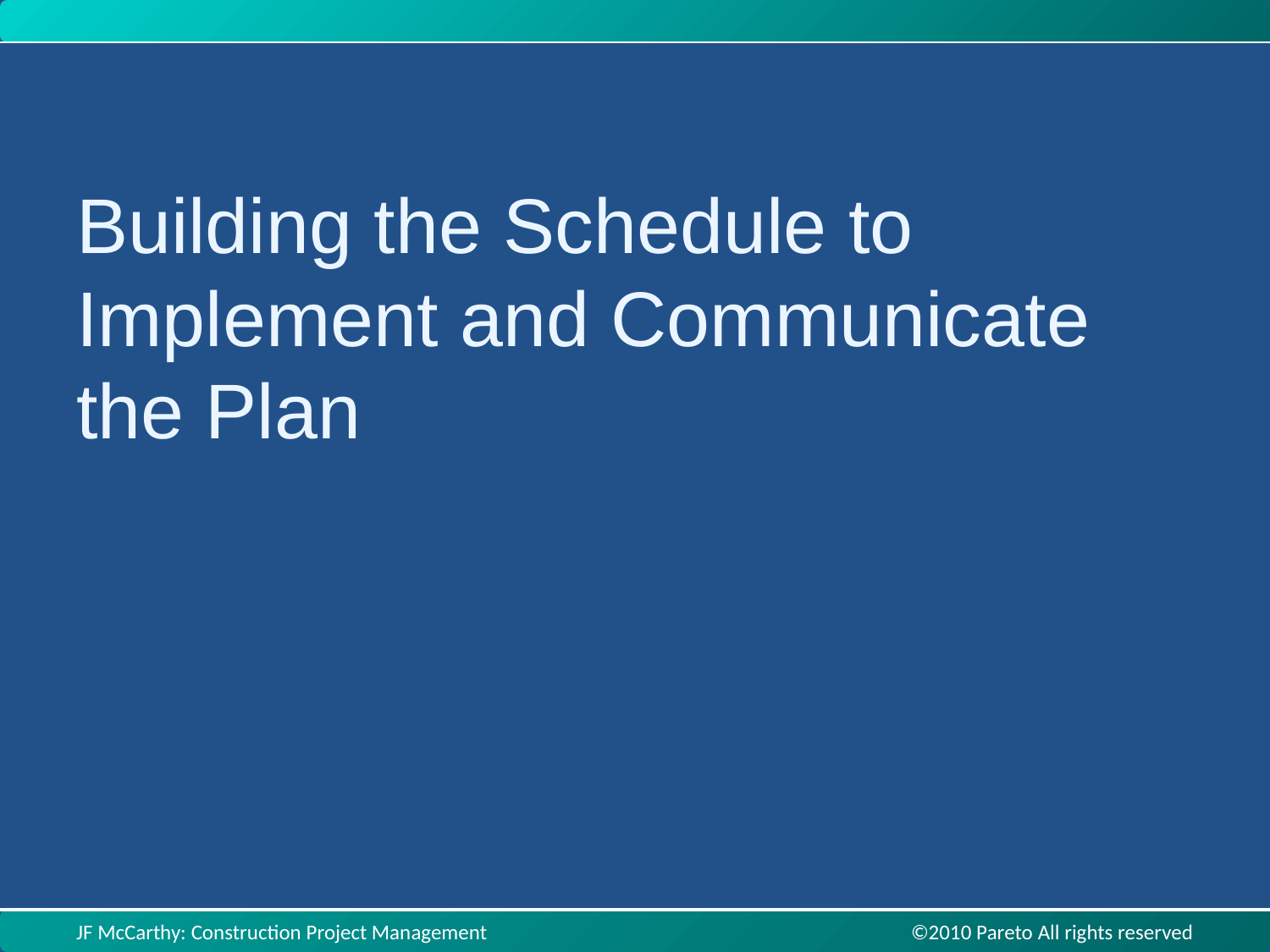

Building the Schedule to Implement and Communicate
the Plan
JF McCarthy: Construction Project Management                                                                                       ©2010 Pareto All rights reserved

JF McCarthy: Construction Project Management                                                                                       ©2010 Pareto All rights reserved